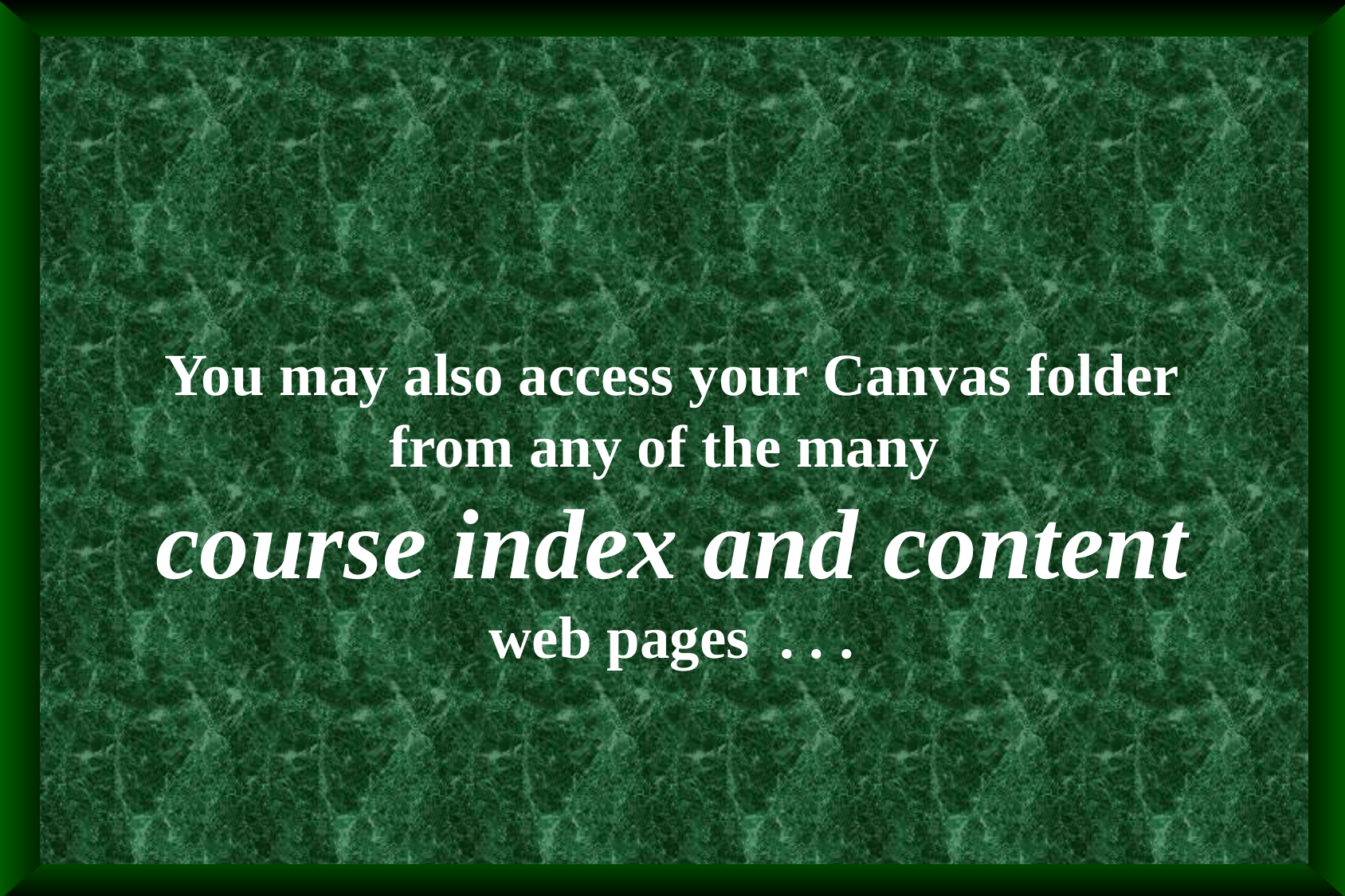

You may also access your Canvas folder from any of the many
course index and content
web pages  . . .